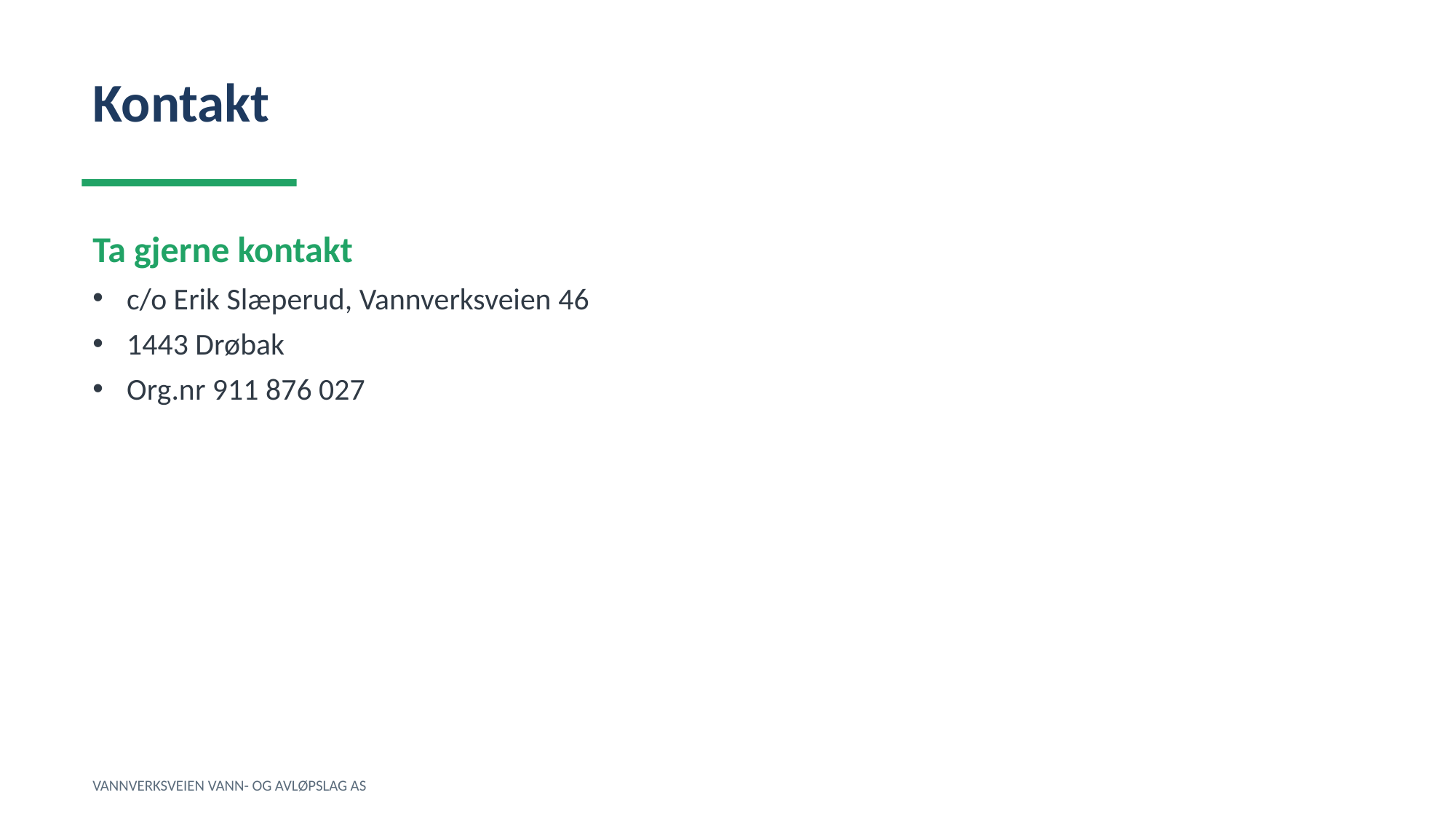

Kontakt

Ta gjerne kontakt
c/o Erik Slæperud, Vannverksveien 46
1443 Drøbak
Org.nr 911 876 027
VANNVERKSVEIEN VANN- OG AVLØPSLAG AS